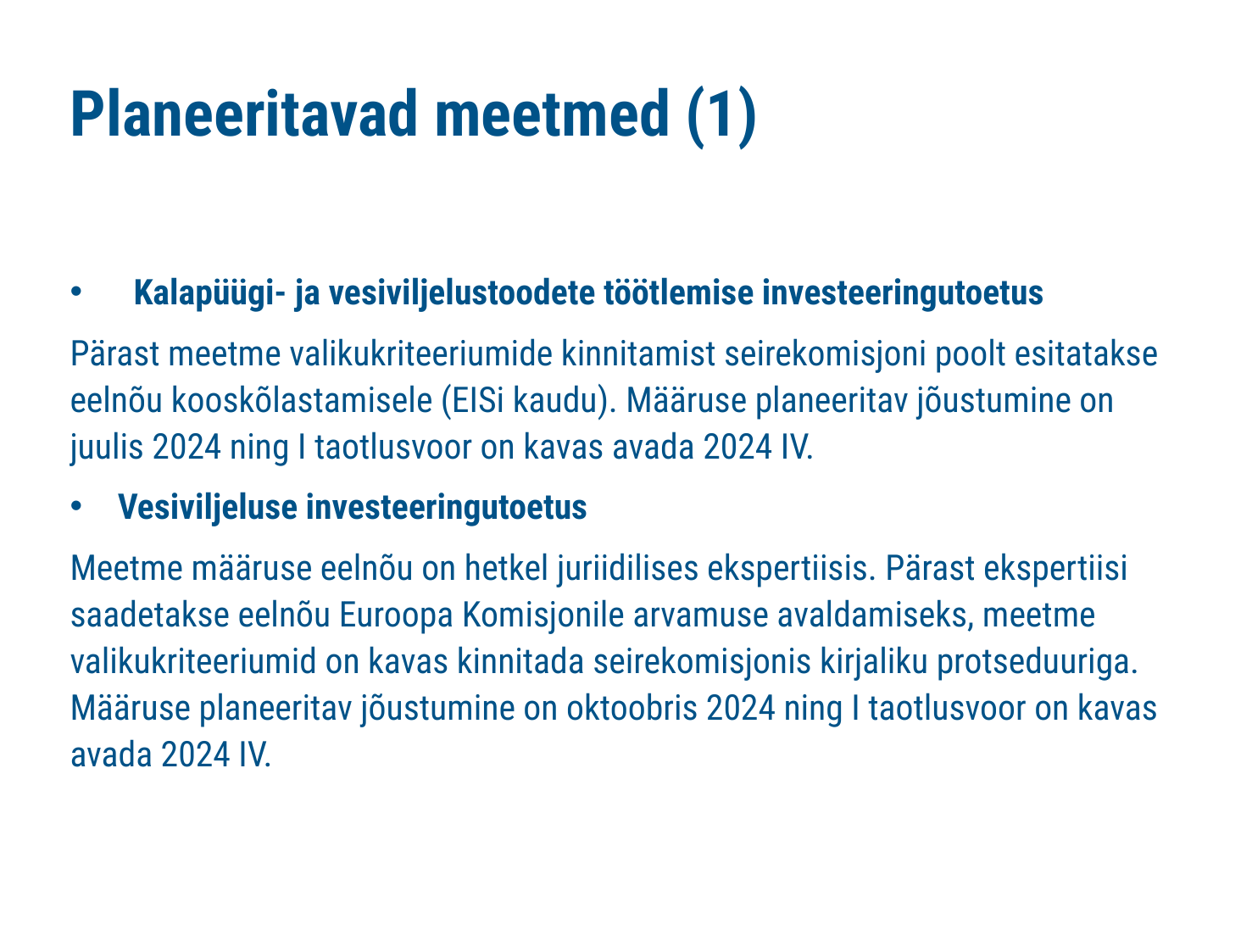

# Planeeritavad meetmed (1)
Kalapüügi- ja vesiviljelustoodete töötlemise investeeringutoetus
Pärast meetme valikukriteeriumide kinnitamist seirekomisjoni poolt esitatakse eelnõu kooskõlastamisele (EISi kaudu). Määruse planeeritav jõustumine on juulis 2024 ning I taotlusvoor on kavas avada 2024 IV.
Vesiviljeluse investeeringutoetus
Meetme määruse eelnõu on hetkel juriidilises ekspertiisis. Pärast ekspertiisi saadetakse eelnõu Euroopa Komisjonile arvamuse avaldamiseks, meetme valikukriteeriumid on kavas kinnitada seirekomisjonis kirjaliku protseduuriga. Määruse planeeritav jõustumine on oktoobris 2024 ning I taotlusvoor on kavas avada 2024 IV.